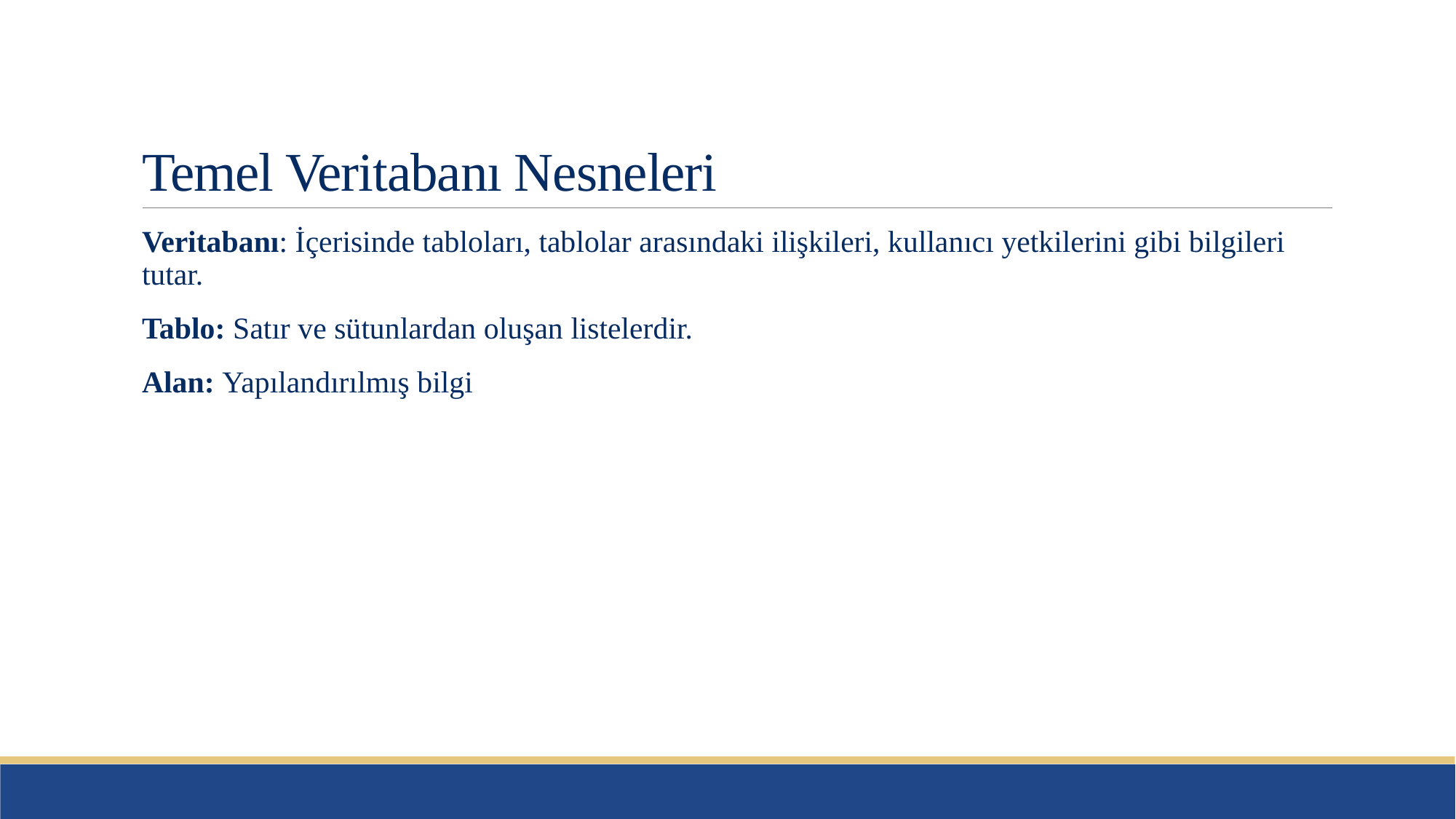

# Temel Veritabanı Nesneleri
Veritabanı: İçerisinde tabloları, tablolar arasındaki ilişkileri, kullanıcı yetkilerini gibi bilgileri tutar.
Tablo: Satır ve sütunlardan oluşan listelerdir.
Alan: Yapılandırılmış bilgi